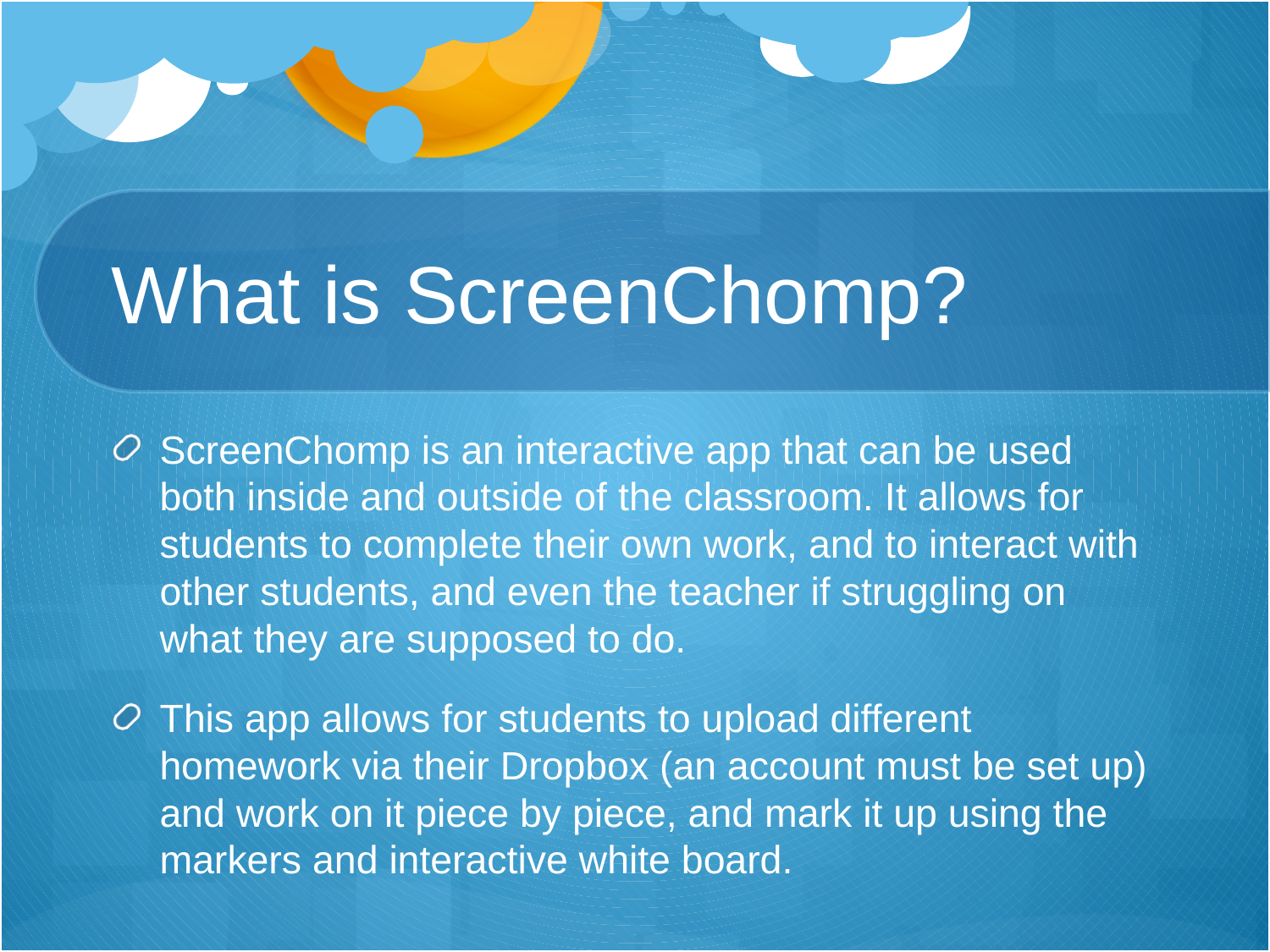

# What is ScreenChomp?
ScreenChomp is an interactive app that can be used both inside and outside of the classroom. It allows for students to complete their own work, and to interact with other students, and even the teacher if struggling on what they are supposed to do.
This app allows for students to upload different homework via their Dropbox (an account must be set up) and work on it piece by piece, and mark it up using the markers and interactive white board.